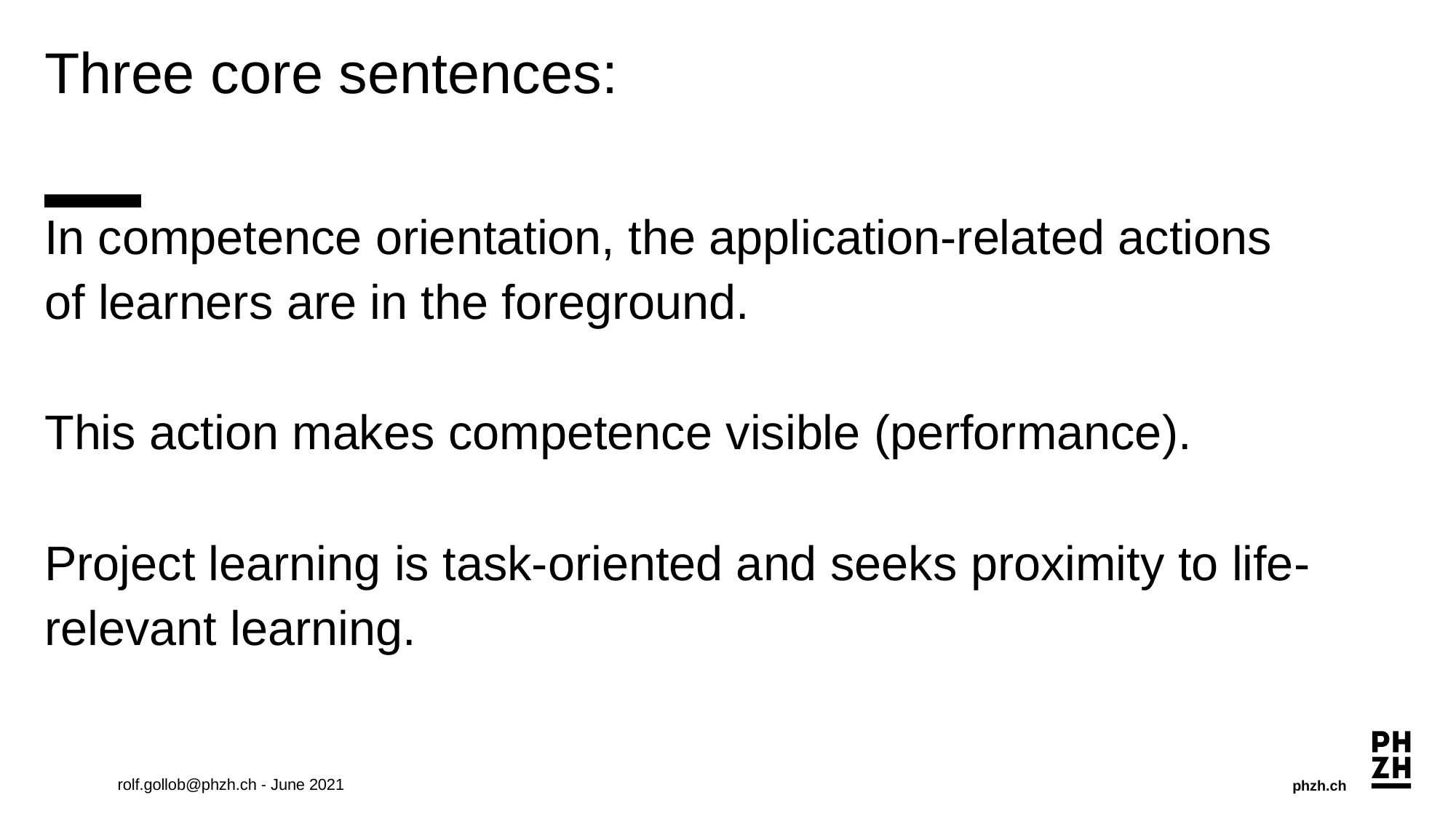

# Three core sentences:
In competence orientation, the application-related actions of learners are in the foreground.

This action makes competence visible (performance).

Project learning is task-oriented and seeks proximity to life-relevant learning.

rolf.gollob@phzh.ch - June 2021